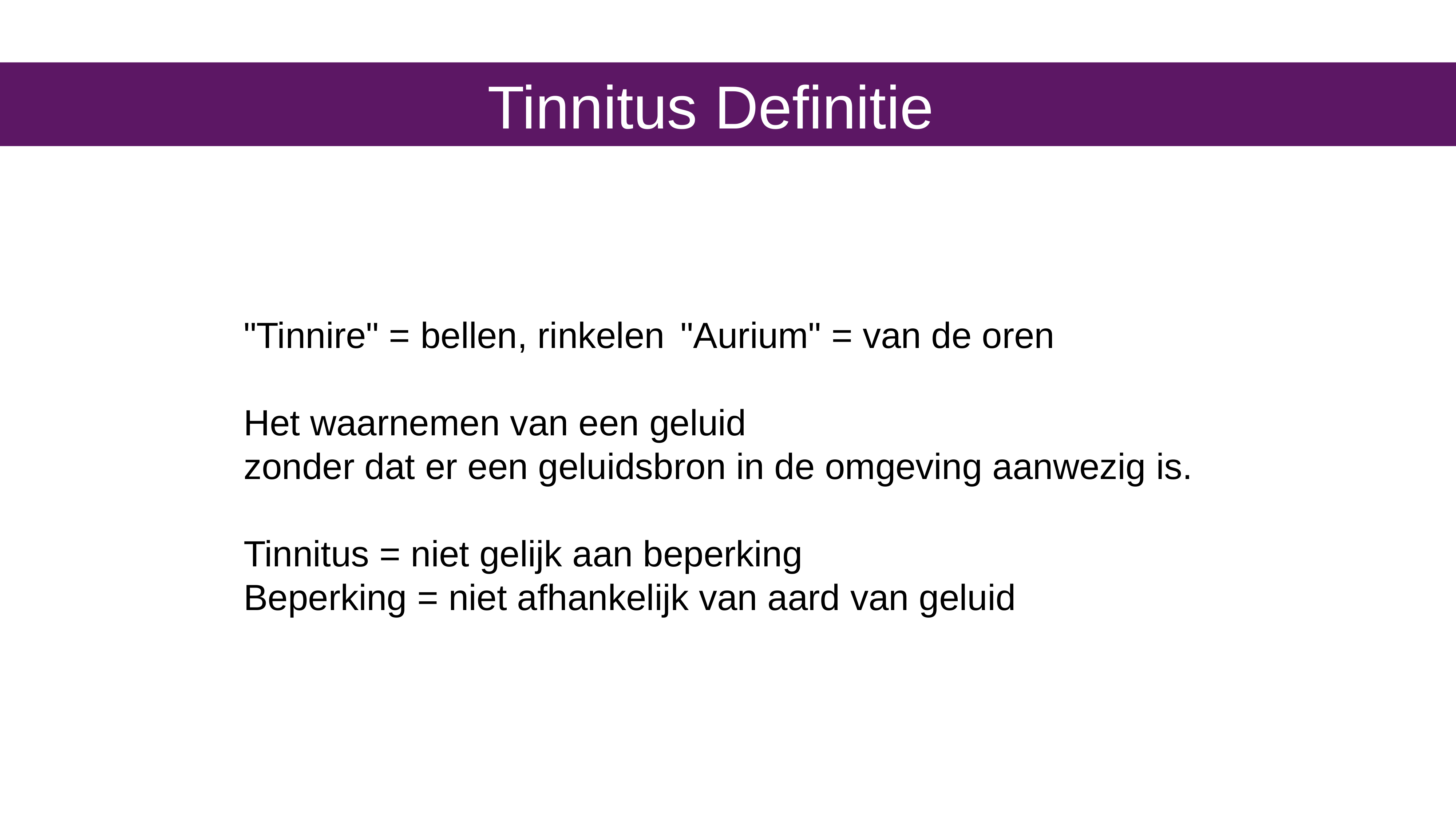

Tinnitus Definitie
"Tinnire" = bellen, rinkelen 	"Aurium" = van de oren

Het waarnemen van een geluid
zonder dat er een geluidsbron in de omgeving aanwezig is.

Tinnitus = niet gelijk aan beperking
Beperking = niet afhankelijk van aard van geluid